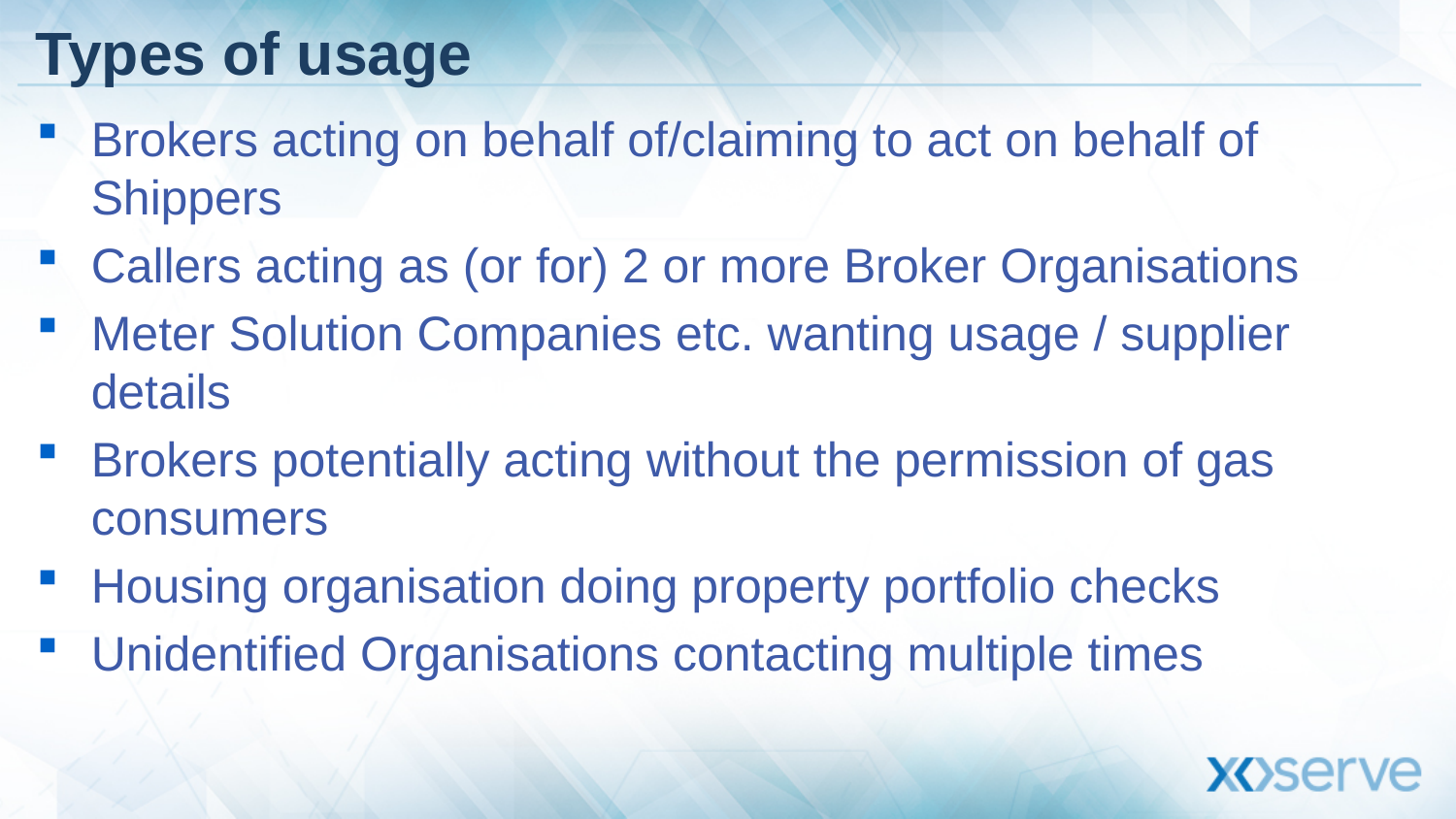

# Types of usage
Brokers acting on behalf of/claiming to act on behalf of  Shippers
Callers acting as (or for) 2 or more Broker Organisations
Meter Solution Companies etc. wanting usage / supplier details
Brokers potentially acting without the permission of gas consumers
Housing organisation doing property portfolio checks
Unidentified Organisations contacting multiple times